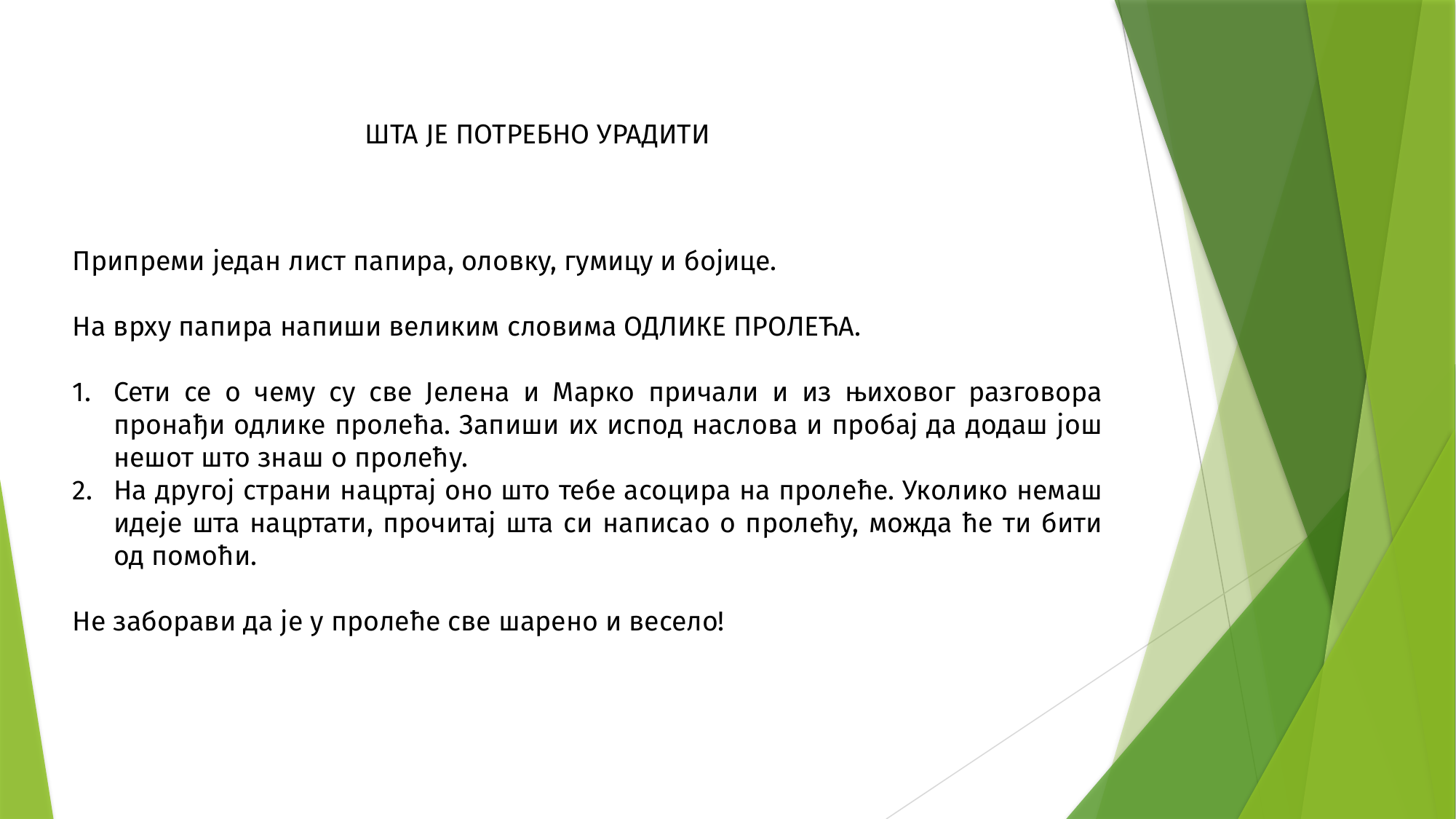

ШТА ЈЕ ПОТРЕБНО УРАДИТИ
Припреми један лист папира, оловку, гумицу и бојице.

На врху папира напиши великим словима ОДЛИКЕ ПРОЛЕЋА.

Сети се о чему су све Јелена и Марко причали и из њиховог разговора пронађи одлике пролећа. Запиши их испод наслова и пробај да додаш још нешот што знаш о пролећу.
На другој страни нацртај оно што тебе асоцира на пролеће. Уколико немаш идеје шта нацртати, прочитај шта си написао о пролећу, можда ће ти бити од помоћи.

Не заборави да је у пролеће све шарено и весело!